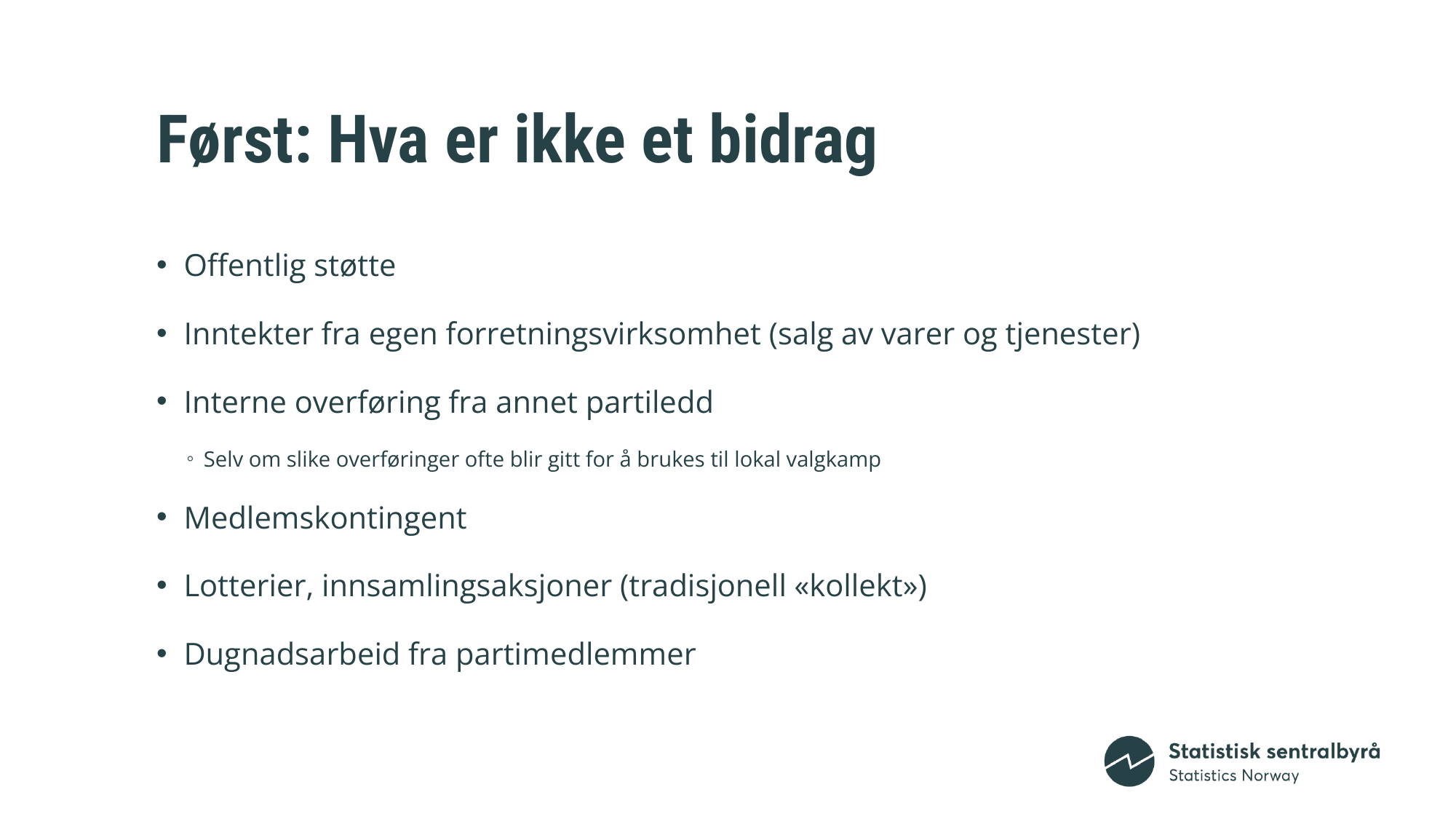

# Først: Hva er ikke et bidrag
Offentlig støtte
Inntekter fra egen forretningsvirksomhet (salg av varer og tjenester)
Interne overføring fra annet partiledd
Selv om slike overføringer ofte blir gitt for å brukes til lokal valgkamp
Medlemskontingent
Lotterier, innsamlingsaksjoner (tradisjonell «kollekt»)
Dugnadsarbeid fra partimedlemmer